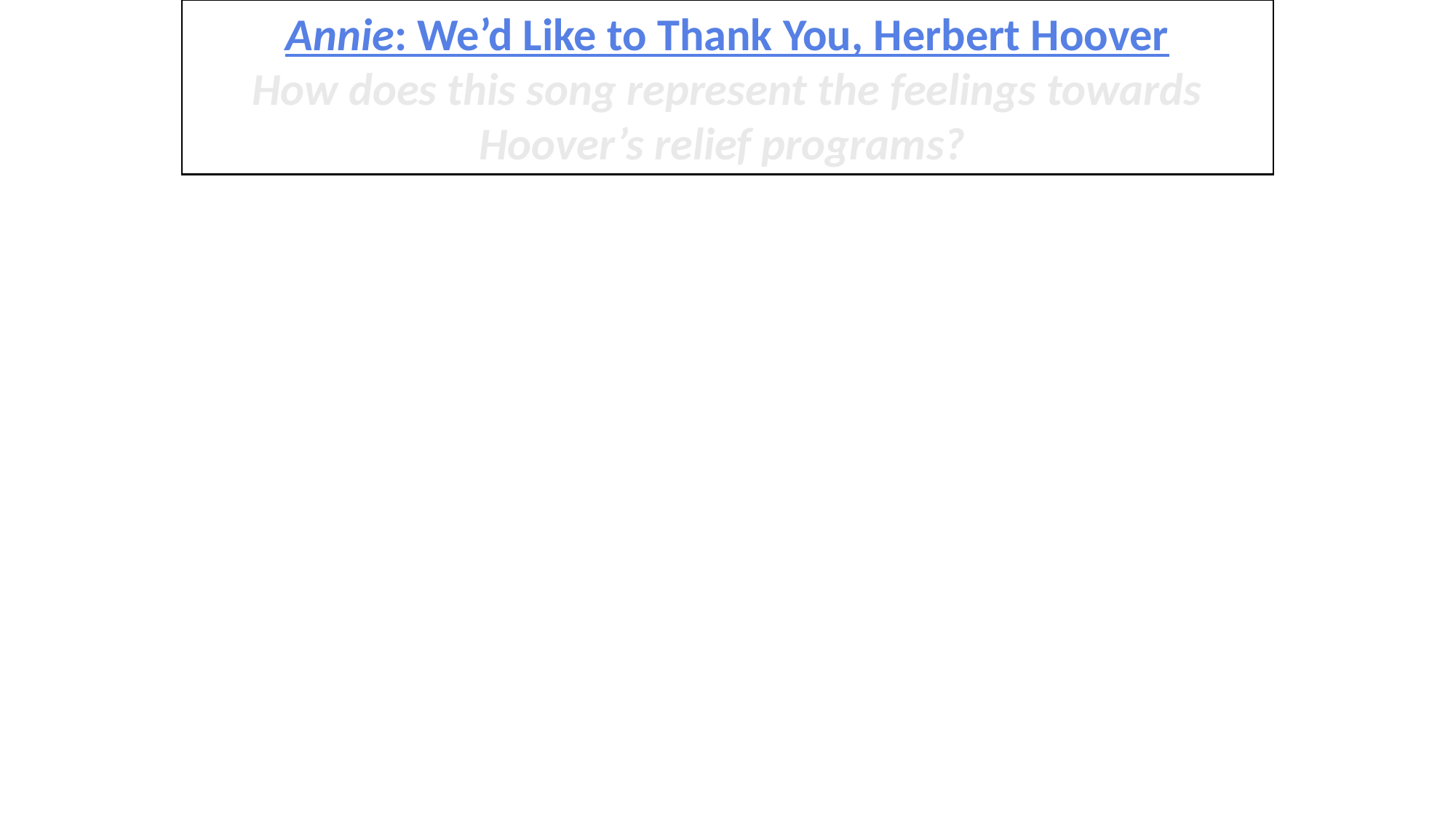

Annie: We’d Like to Thank You, Herbert Hoover
How does this song represent the feelings towards Hoover’s relief programs?